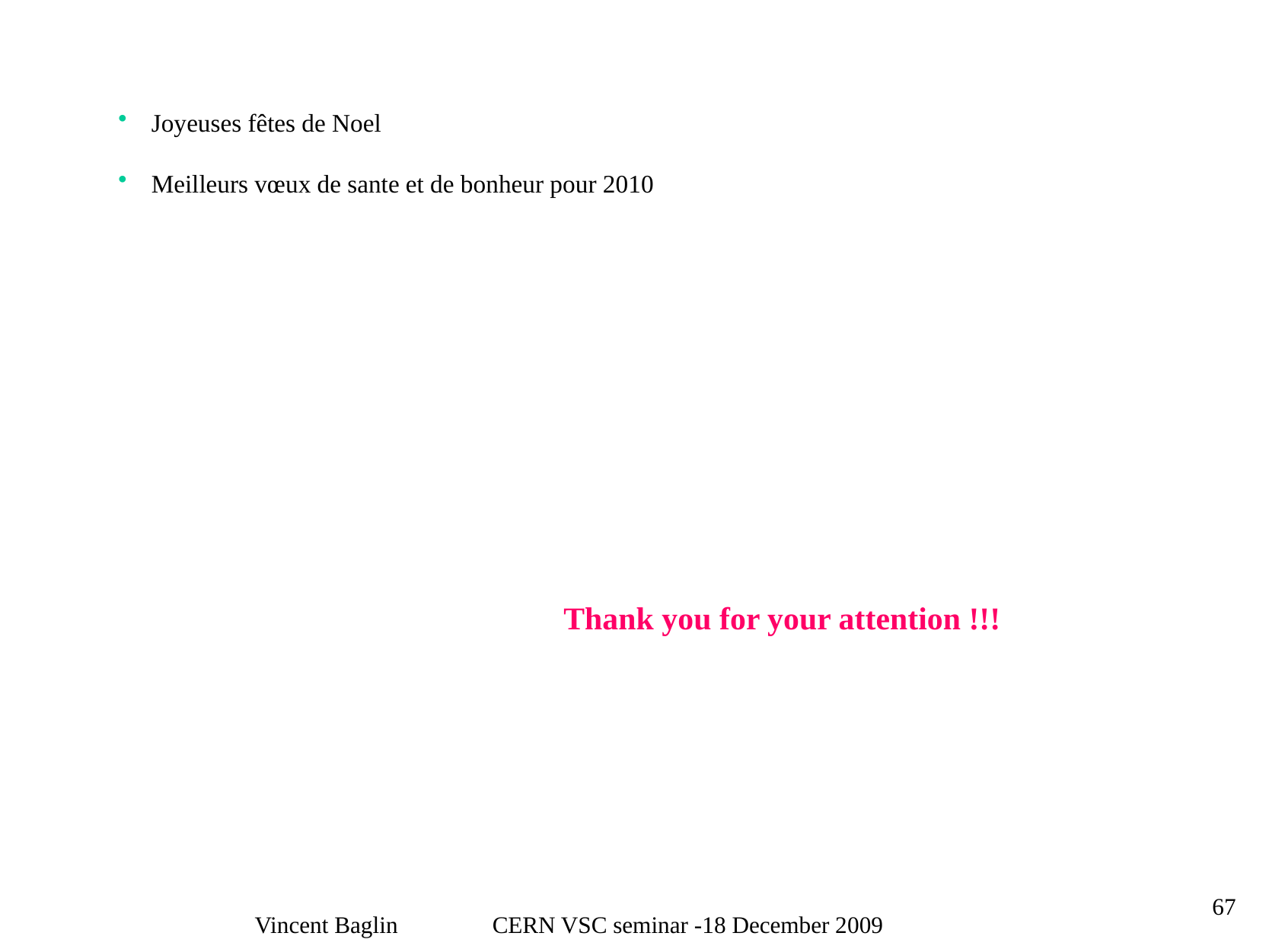

Joyeuses fêtes de Noel

 Meilleurs vœux de sante et de bonheur pour 2010

Thank you for your attention !!!
67
Vincent Baglin                CERN VSC seminar -18 December 2009